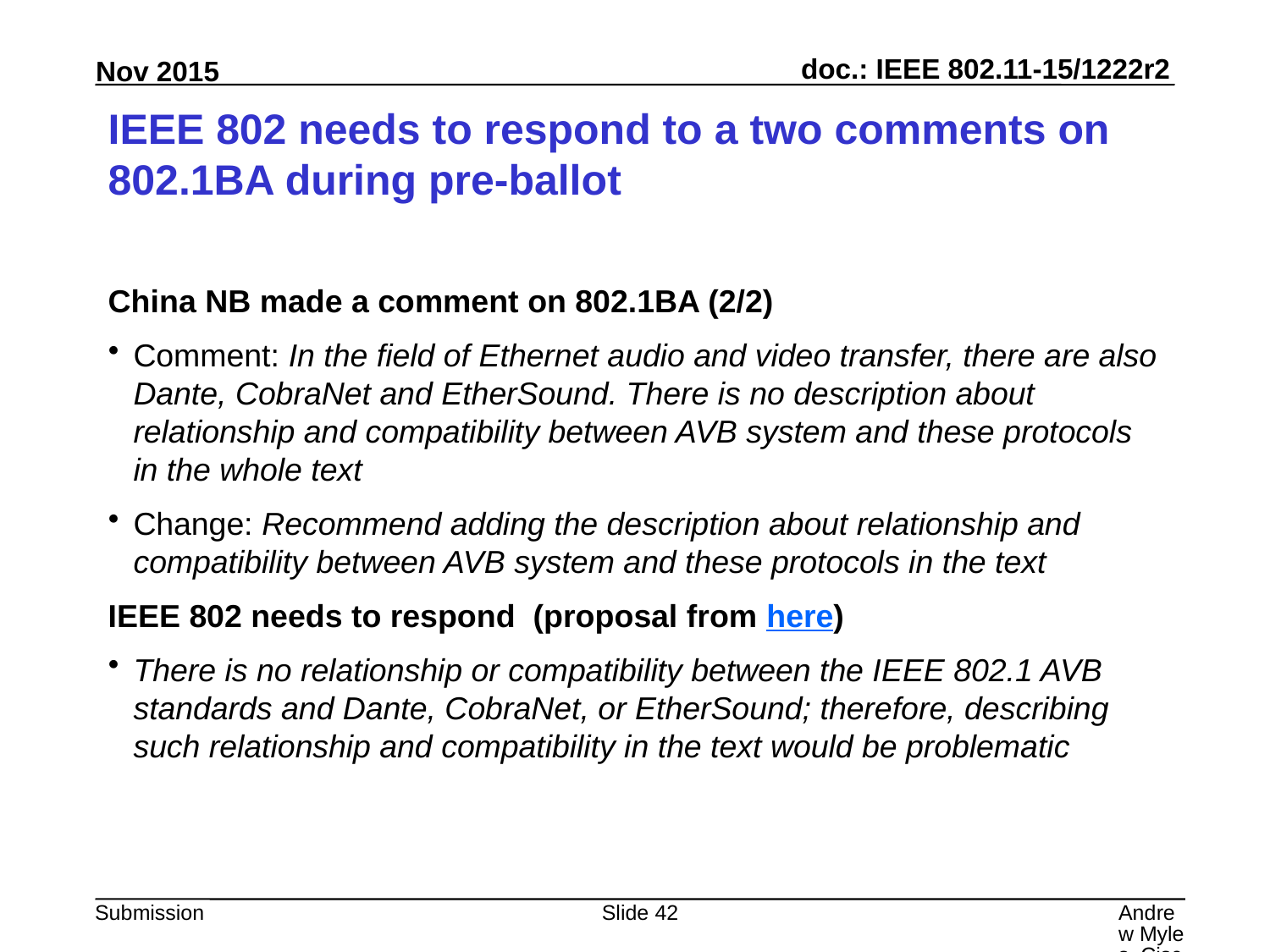

# IEEE 802 needs to respond to a two comments on 802.1BA during pre-ballot
China NB made a comment on 802.1BA (2/2)
Comment: In the field of Ethernet audio and video transfer, there are also Dante, CobraNet and EtherSound. There is no description about relationship and compatibility between AVB system and these protocols in the whole text
Change: Recommend adding the description about relationship and compatibility between AVB system and these protocols in the text
IEEE 802 needs to respond  (proposal from here)
There is no relationship or compatibility between the IEEE 802.1 AVB standards and Dante, CobraNet, or EtherSound; therefore, describing such relationship and compatibility in the text would be problematic
Slide 42
Andrew Myles, Cisco